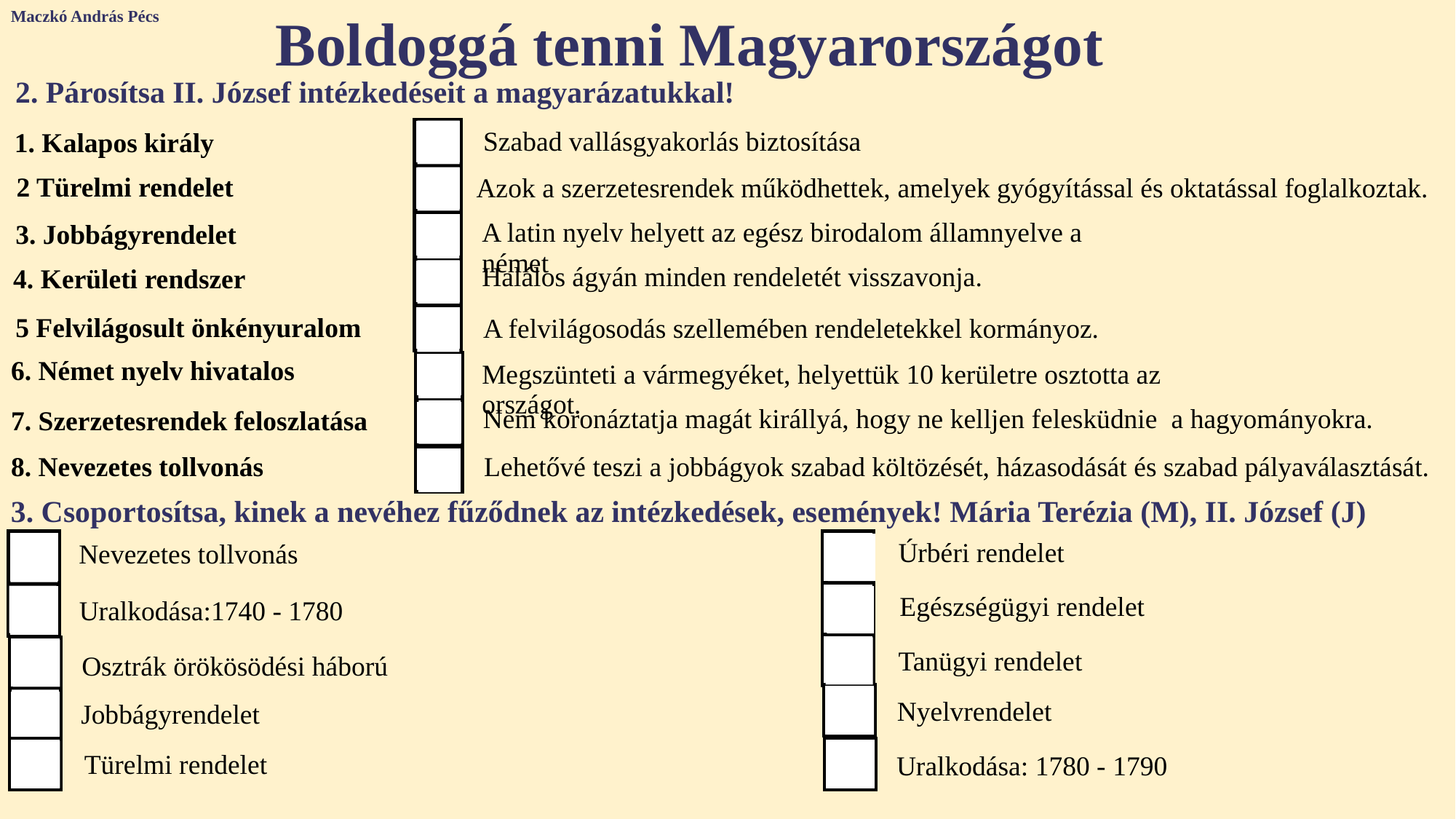

Maczkó András Pécs
Boldoggá tenni Magyarországot
2. Párosítsa II. József intézkedéseit a magyarázatukkal!

| Szabad vallásgyakorlás biztosítása |
| --- |
2.
| 1. Kalapos király |
| --- |

| 2 Türelmi rendelet |
| --- |
| Azok a szerzetesrendek működhettek, amelyek gyógyítással és oktatással foglalkoztak. |
| --- |
7.
| A latin nyelv helyett az egész birodalom államnyelve a német |
| --- |

| 3. Jobbágyrendelet |
| --- |
6.
| Halálos ágyán minden rendeletét visszavonja. |
| --- |
| 4. Kerületi rendszer |
| --- |

8.

| 5 Felvilágosult önkényuralom |
| --- |
| A felvilágosodás szellemében rendeletekkel kormányoz. |
| --- |
5.
| 6. Német nyelv hivatalos |
| --- |
| Megszünteti a vármegyéket, helyettük 10 kerületre osztotta az országot. |
| --- |

4.
| Nem koronáztatja magát királlyá, hogy ne kelljen felesküdnie a hagyományokra. |
| --- |
| 7. Szerzetesrendek feloszlatása |
| --- |

1.
| 8. Nevezetes tollvonás |
| --- |
| Lehetővé teszi a jobbágyok szabad költözését, házasodását és szabad pályaválasztását. |
| --- |

3.
3. Csoportosítsa, kinek a nevéhez fűződnek az intézkedések, események! Mária Terézia (M), II. József (J)
Úrbéri rendelet

Nevezetes tollvonás
M
J

Egészségügyi rendelet

M
M
Uralkodása:1740 - 1780

M
Tanügyi rendelet
M
Osztrák örökösödési háború

J
Nyelvrendelet
J

Jobbágyrendelet

J
J
Türelmi rendelet
Uralkodása: 1780 - 1790